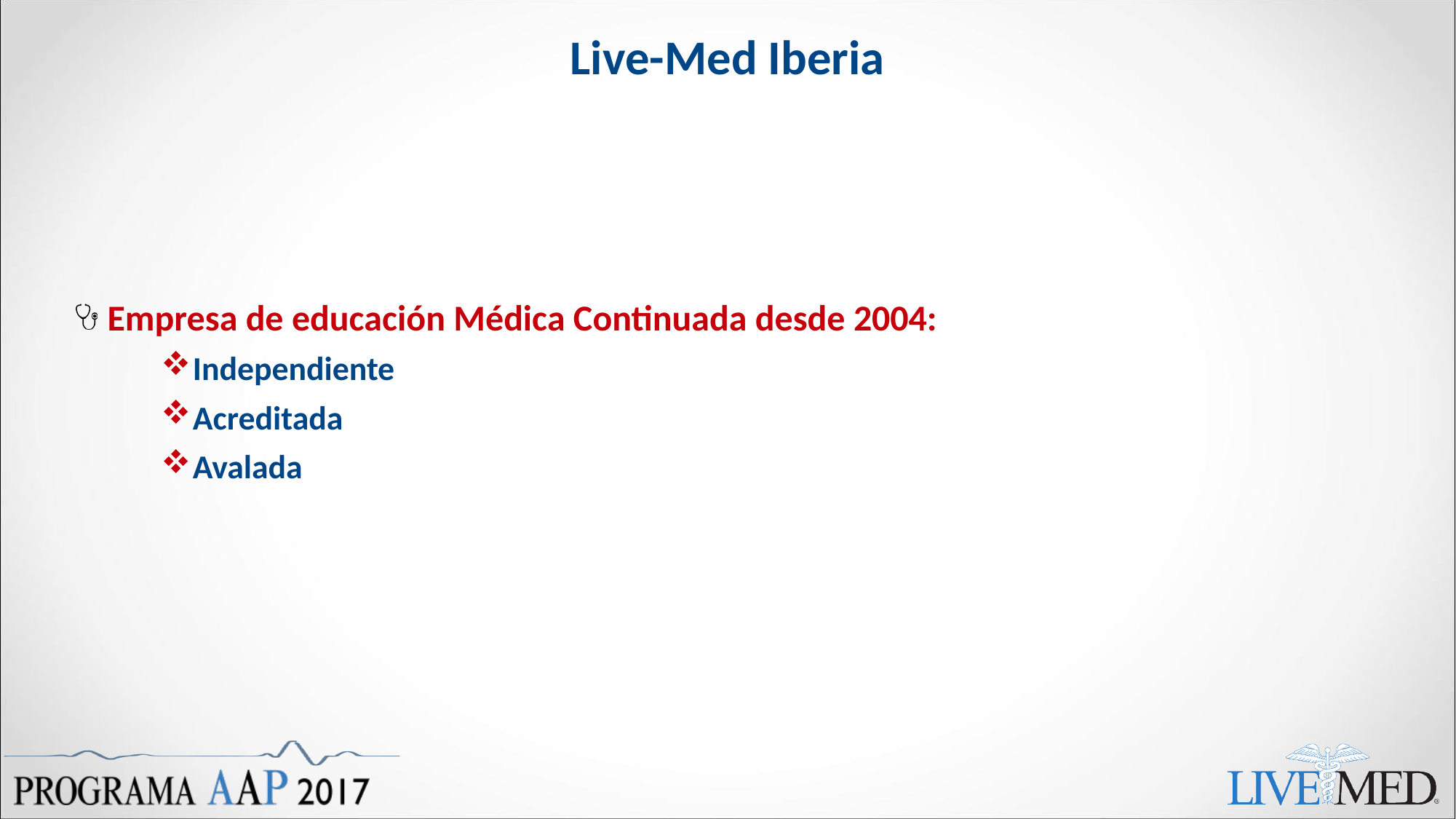

# Live-Med Iberia
Empresa de educación Médica Continuada desde 2004:
Independiente
Acreditada
Avalada